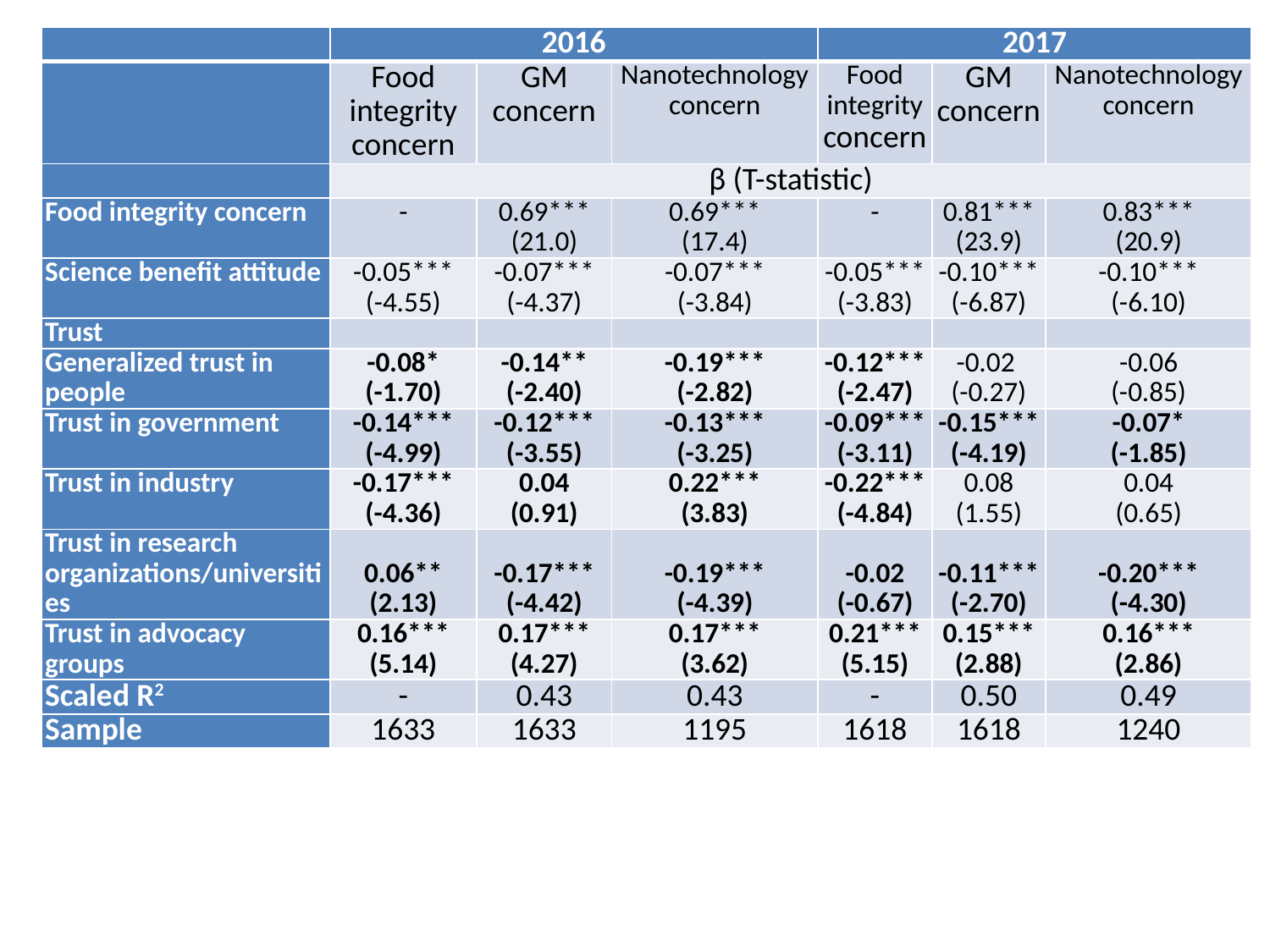

|  | 2016 |  |  | 2017 |  |  |
| --- | --- | --- | --- | --- | --- | --- |
|  | Food integrity concern | GM concern | Nanotechnology concern | Food integrity concern | GM concern | Nanotechnology concern |
|  | β (T-statistic) |  |  |  |  |  |
| Food integrity concern | - | 0.69\*\*\* (21.0) | 0.69\*\*\* (17.4) | - | 0.81\*\*\* (23.9) | 0.83\*\*\* (20.9) |
| Science benefit attitude | -0.05\*\*\* (-4.55) | -0.07\*\*\* (-4.37) | -0.07\*\*\* (-3.84) | -0.05\*\*\* (-3.83) | -0.10\*\*\* (-6.87) | -0.10\*\*\* (-6.10) |
| Trust |  |  |  |  |  |  |
| Generalized trust in people | -0.08\* (-1.70) | -0.14\*\* (-2.40) | -0.19\*\*\* (-2.82) | -0.12\*\*\* (-2.47) | -0.02 (-0.27) | -0.06 (-0.85) |
| Trust in government | -0.14\*\*\* (-4.99) | -0.12\*\*\* (-3.55) | -0.13\*\*\* (-3.25) | -0.09\*\*\* (-3.11) | -0.15\*\*\* (-4.19) | -0.07\* (-1.85) |
| Trust in industry | -0.17\*\*\* (-4.36) | 0.04 (0.91) | 0.22\*\*\* (3.83) | -0.22\*\*\* (-4.84) | 0.08 (1.55) | 0.04 (0.65) |
| Trust in research organizations/universities | 0.06\*\* (2.13) | -0.17\*\*\* (-4.42) | -0.19\*\*\* (-4.39) | -0.02 (-0.67) | -0.11\*\*\* (-2.70) | -0.20\*\*\* (-4.30) |
| Trust in advocacy groups | 0.16\*\*\* (5.14) | 0.17\*\*\* (4.27) | 0.17\*\*\* (3.62) | 0.21\*\*\* (5.15) | 0.15\*\*\* (2.88) | 0.16\*\*\* (2.86) |
| Scaled R2 | - | 0.43 | 0.43 | - | 0.50 | 0.49 |
| Sample | 1633 | 1633 | 1195 | 1618 | 1618 | 1240 |